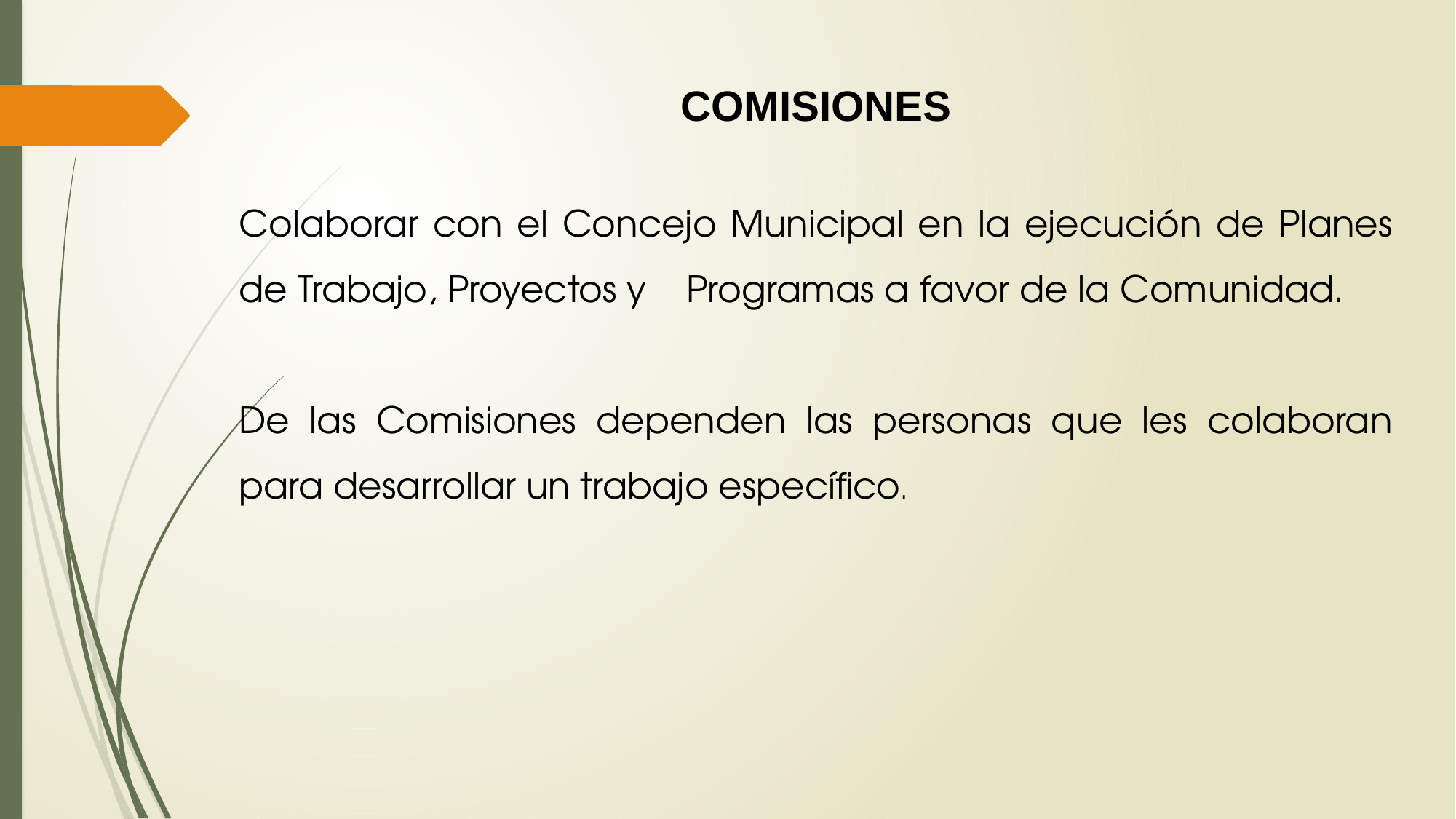

COMISIONES

Colaborar con el Concejo Municipal en la ejecución de Planes de Trabajo, Proyectos y    Programas a favor de la Comunidad.

De las Comisiones dependen las personas que les colaboran para desarrollar un trabajo específico.